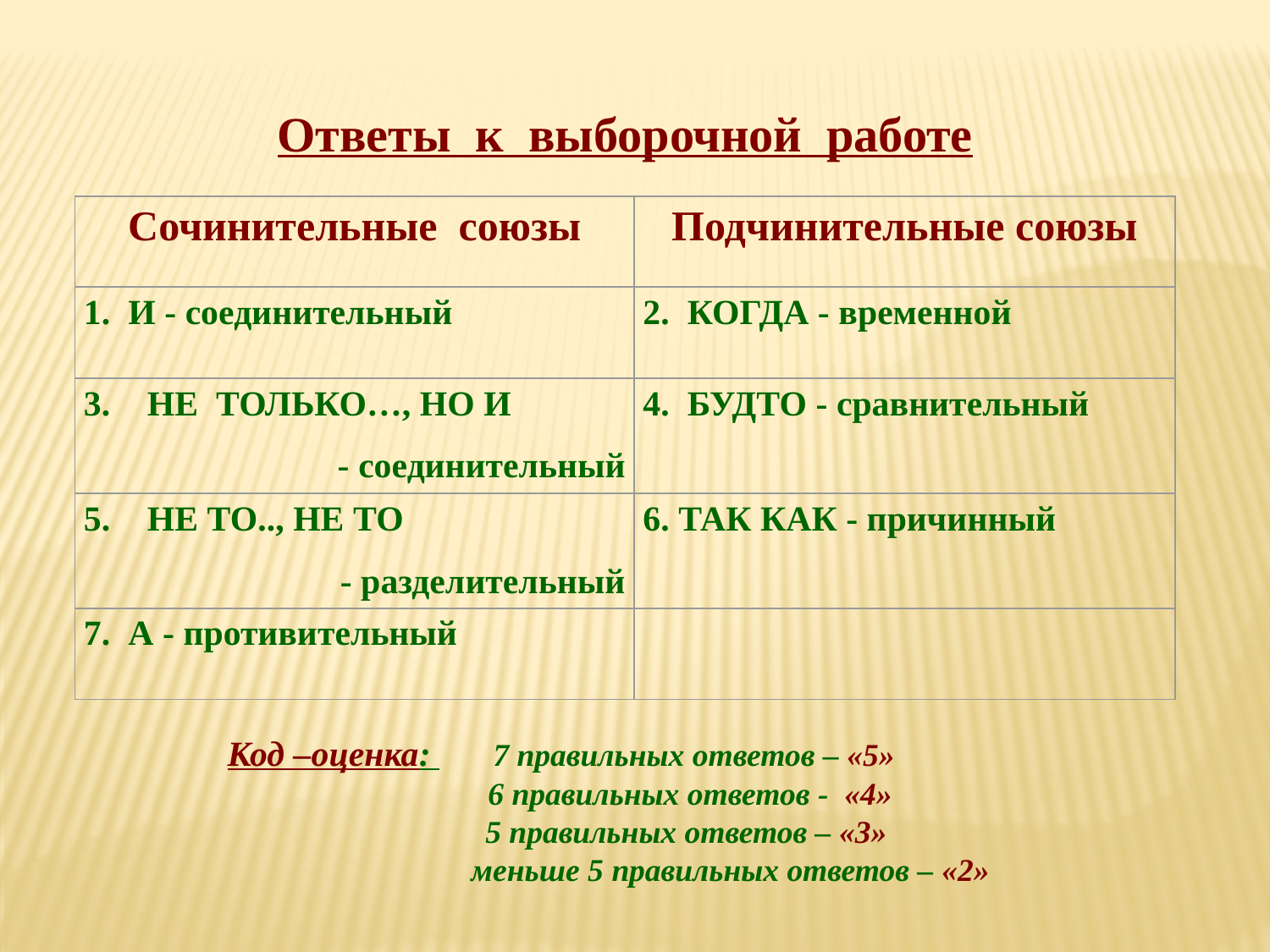

Ответы  к  выборочной  работе
| Сочинительные союзы | Подчинительные союзы |
| --- | --- |
| 1. И - соединительный | 2. КОГДА - временной |
| НЕ ТОЛЬКО…, НО И - соединительный | 4. БУДТО - сравнительный |
| НЕ ТО.., НЕ ТО - разделительный | 6. ТАК КАК - причинный |
| 7. А - противительный |  |
Код –оценка:       7 правильных ответов – «5»
          6 правильных ответов -  «4»
         5 правильных ответов – «3»
                    меньше 5 правильных ответов – «2»